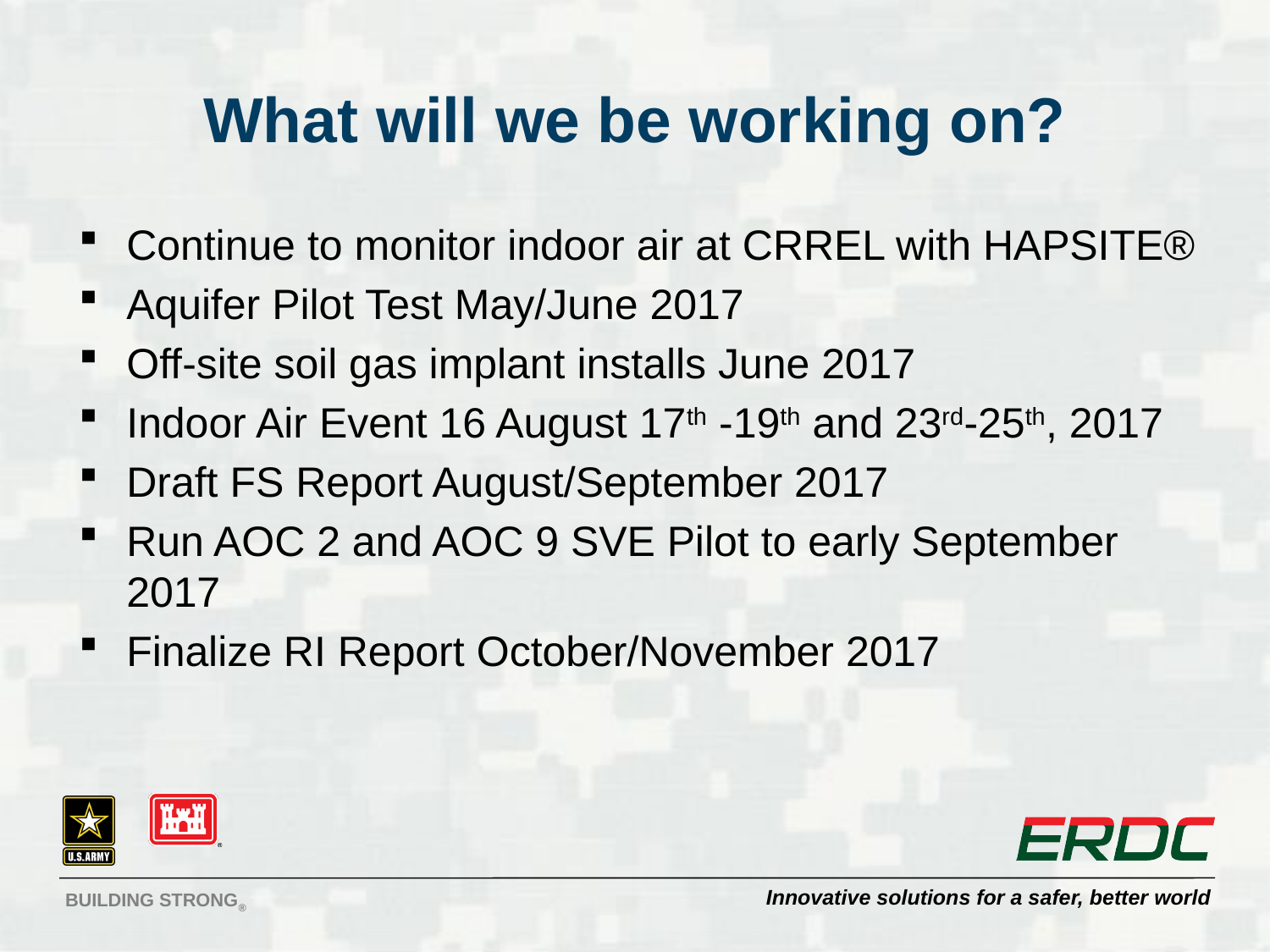

# What will we be working on?
Continue to monitor indoor air at CRREL with HAPSITE®
Aquifer Pilot Test May/June 2017
Off-site soil gas implant installs June 2017
Indoor Air Event 16 August 17th -19th and 23rd-25th, 2017
Draft FS Report August/September 2017
Run AOC 2 and AOC 9 SVE Pilot to early September 2017
Finalize RI Report October/November 2017